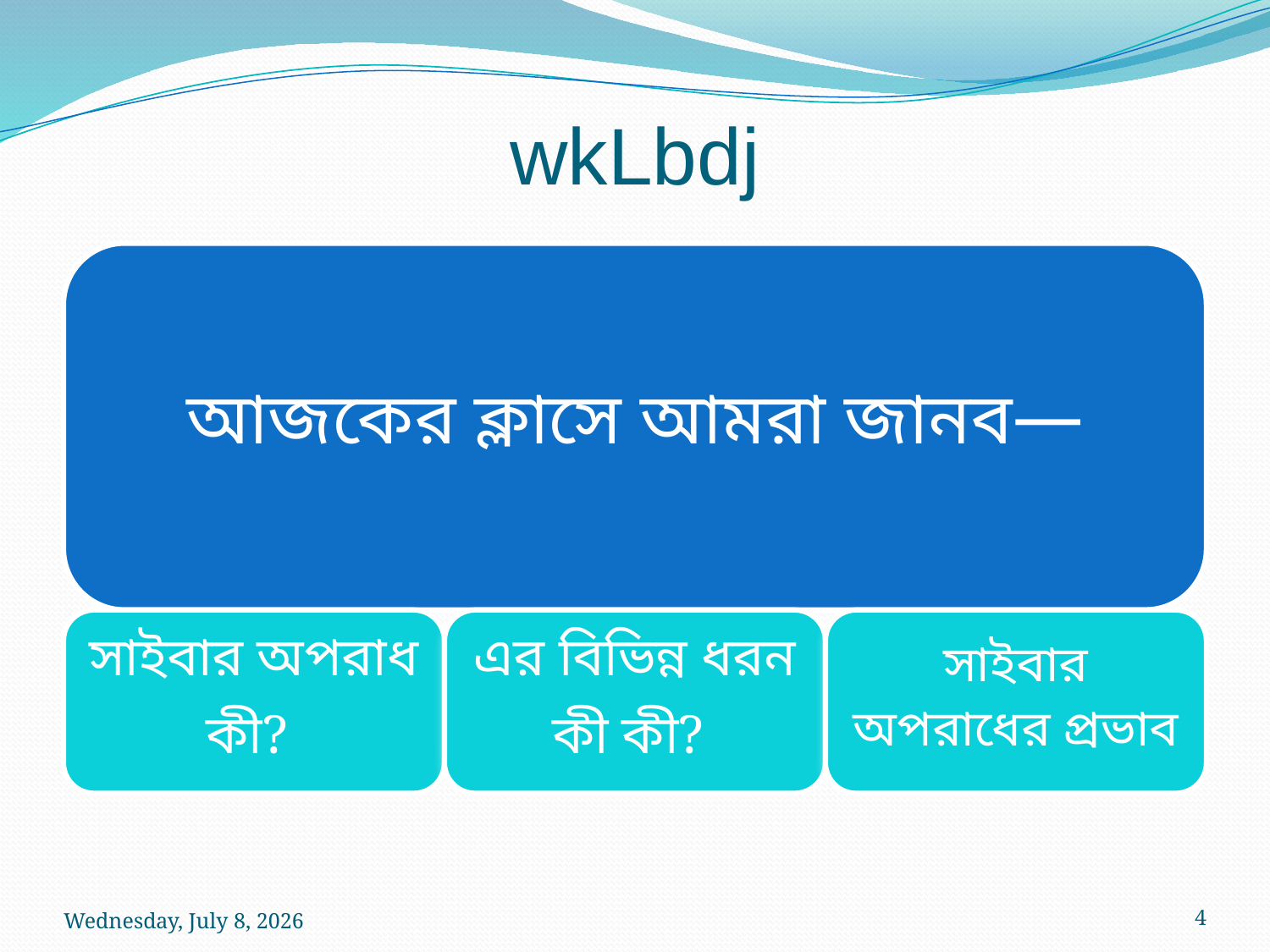

# wkLbdj
আজকের ক্লাসে আমরা জানব—
সাইবার অপরাধ কী?
এর বিভিন্ন ধরন কী কী?
সাইবার অপরাধের প্রভাব
Wednesday, July 8, 2026
4